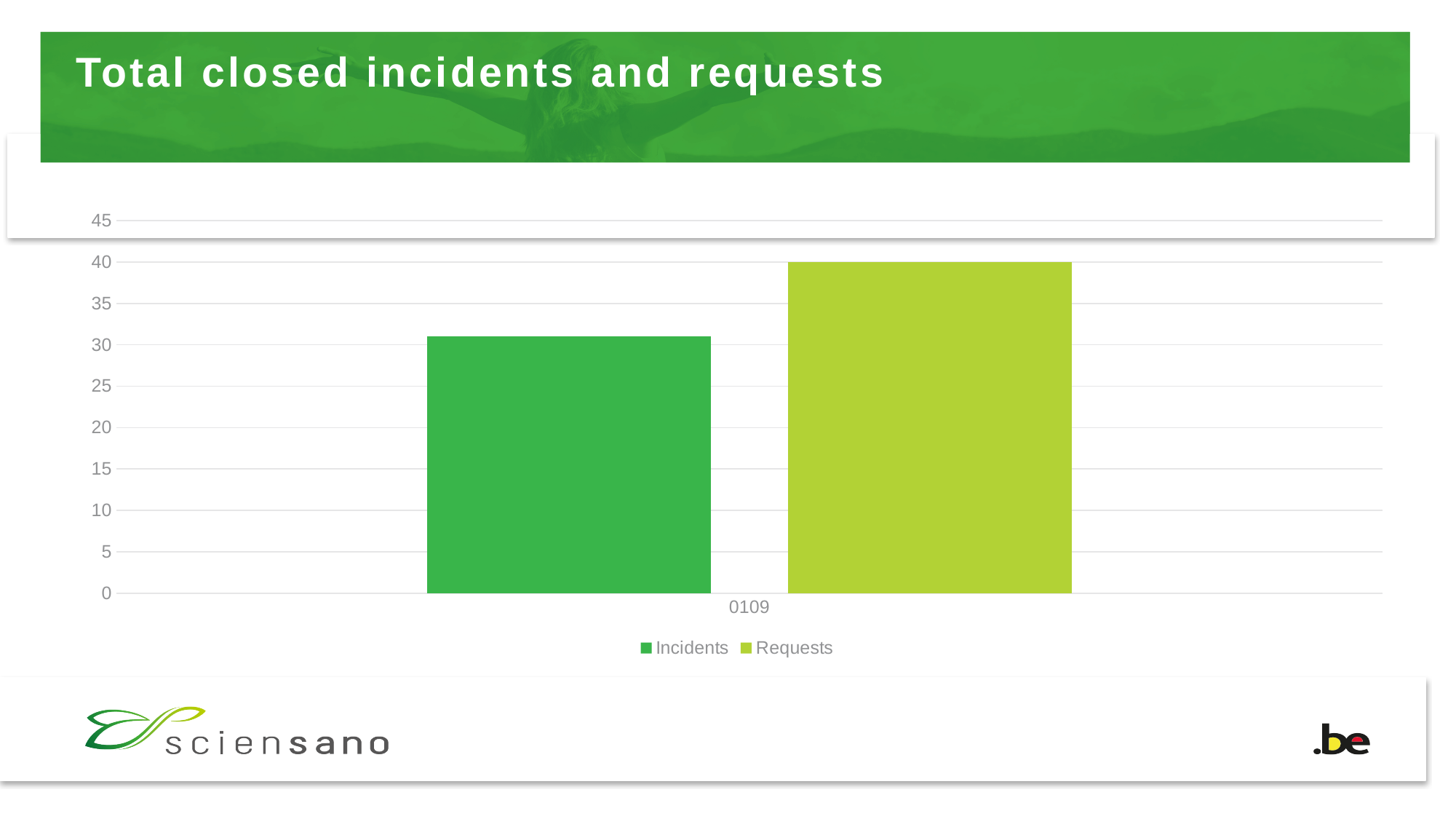

# Total closed incidents and requests

### Chart

| Category | Incidents | Requests |
|---|---|---|
| 0109 | 31.0 | 40.0 |